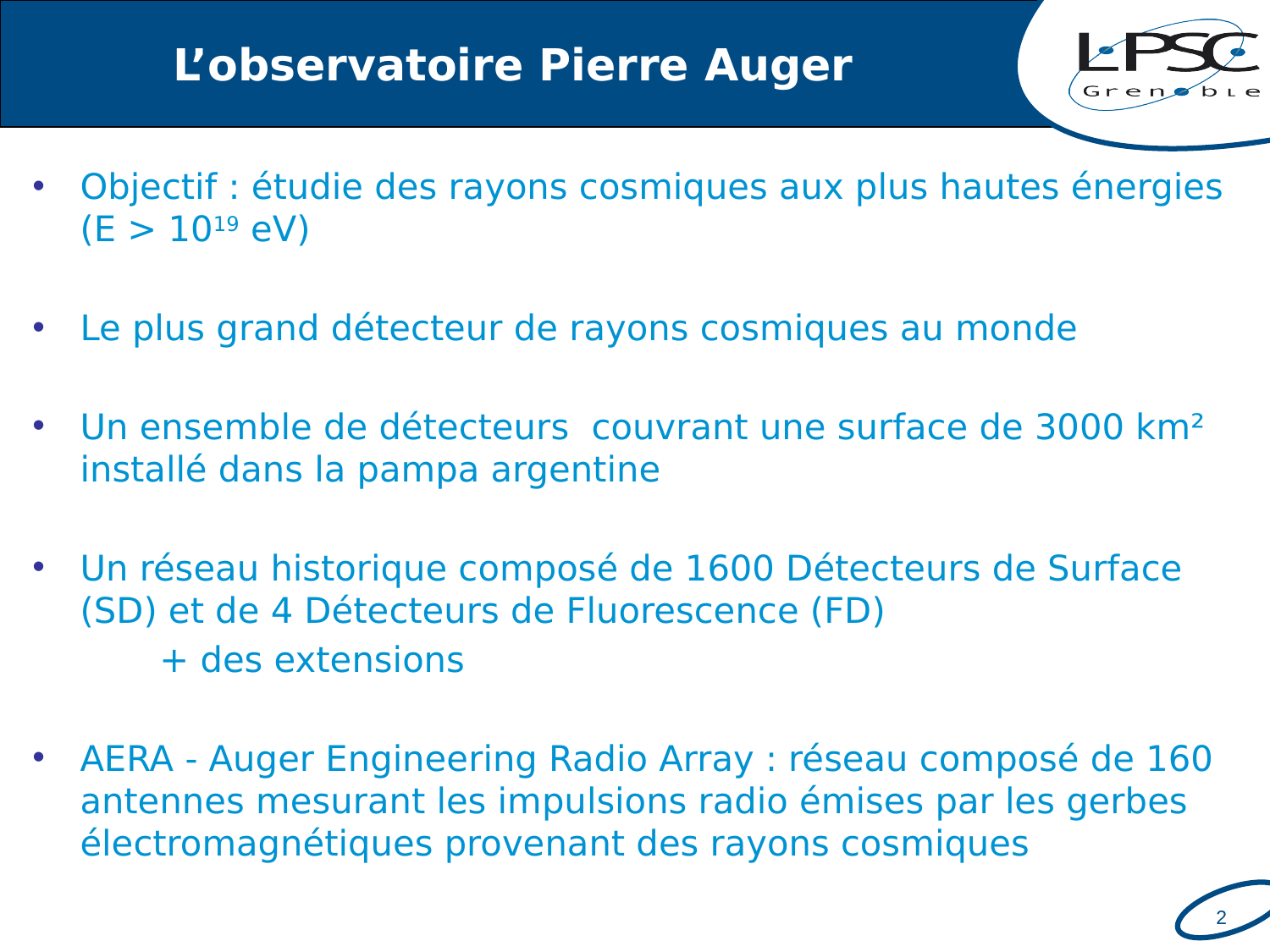

# L’observatoire Pierre Auger
Objectif : étudie des rayons cosmiques aux plus hautes énergies (E > 1019 eV)

Le plus grand détecteur de rayons cosmiques au monde

Un ensemble de détecteurs  couvrant une surface de 3000 km² installé dans la pampa argentine

Un réseau historique composé de 1600 Détecteurs de Surface (SD) et de 4 Détecteurs de Fluorescence (FD)
	+ des extensions

AERA - Auger Engineering Radio Array : réseau composé de 160 antennes mesurant les impulsions radio émises par les gerbes électromagnétiques provenant des rayons cosmiques
2